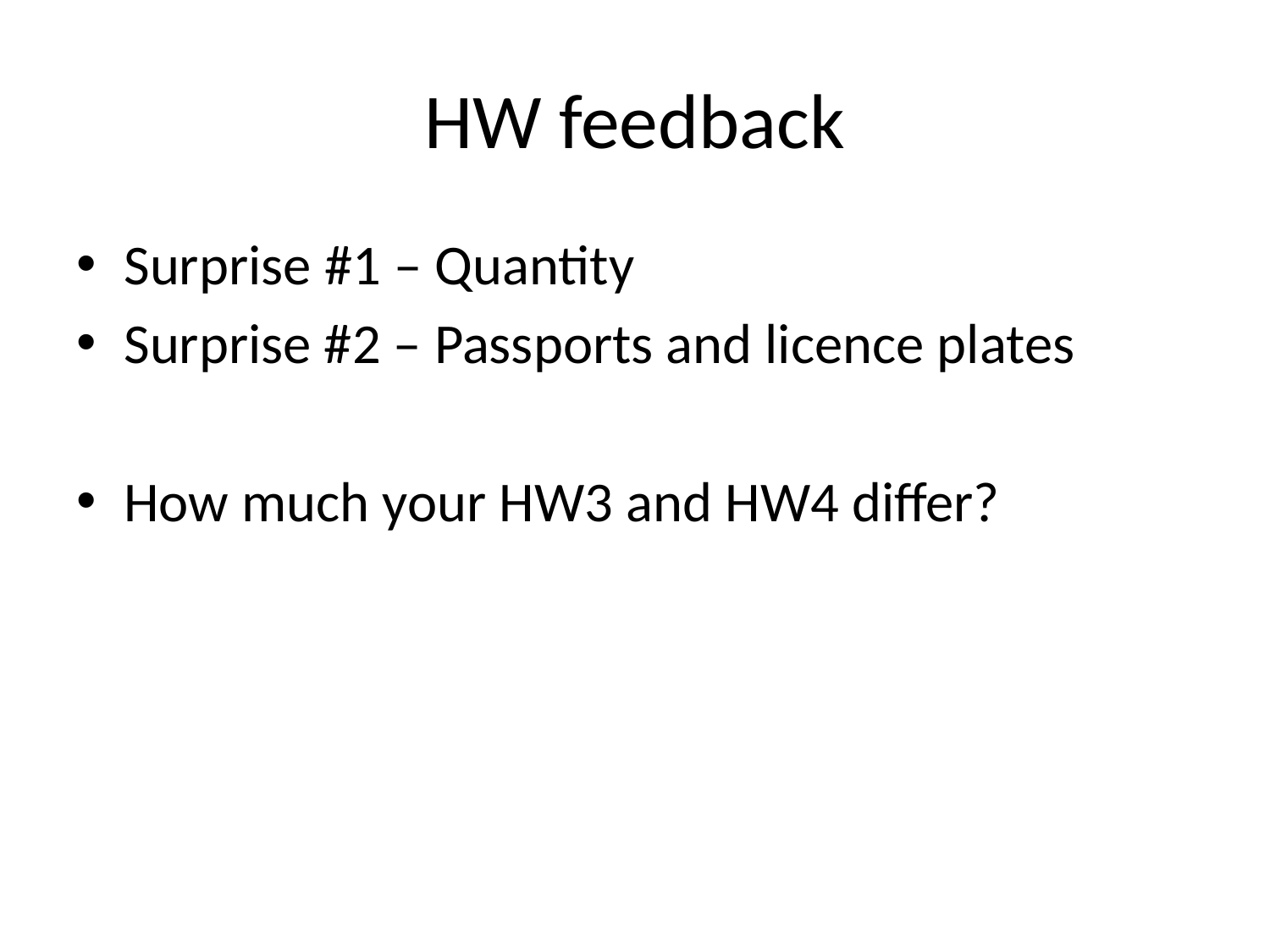

# HW feedback
Surprise #1 – Quantity
Surprise #2 – Passports and licence plates

How much your HW3 and HW4 differ?